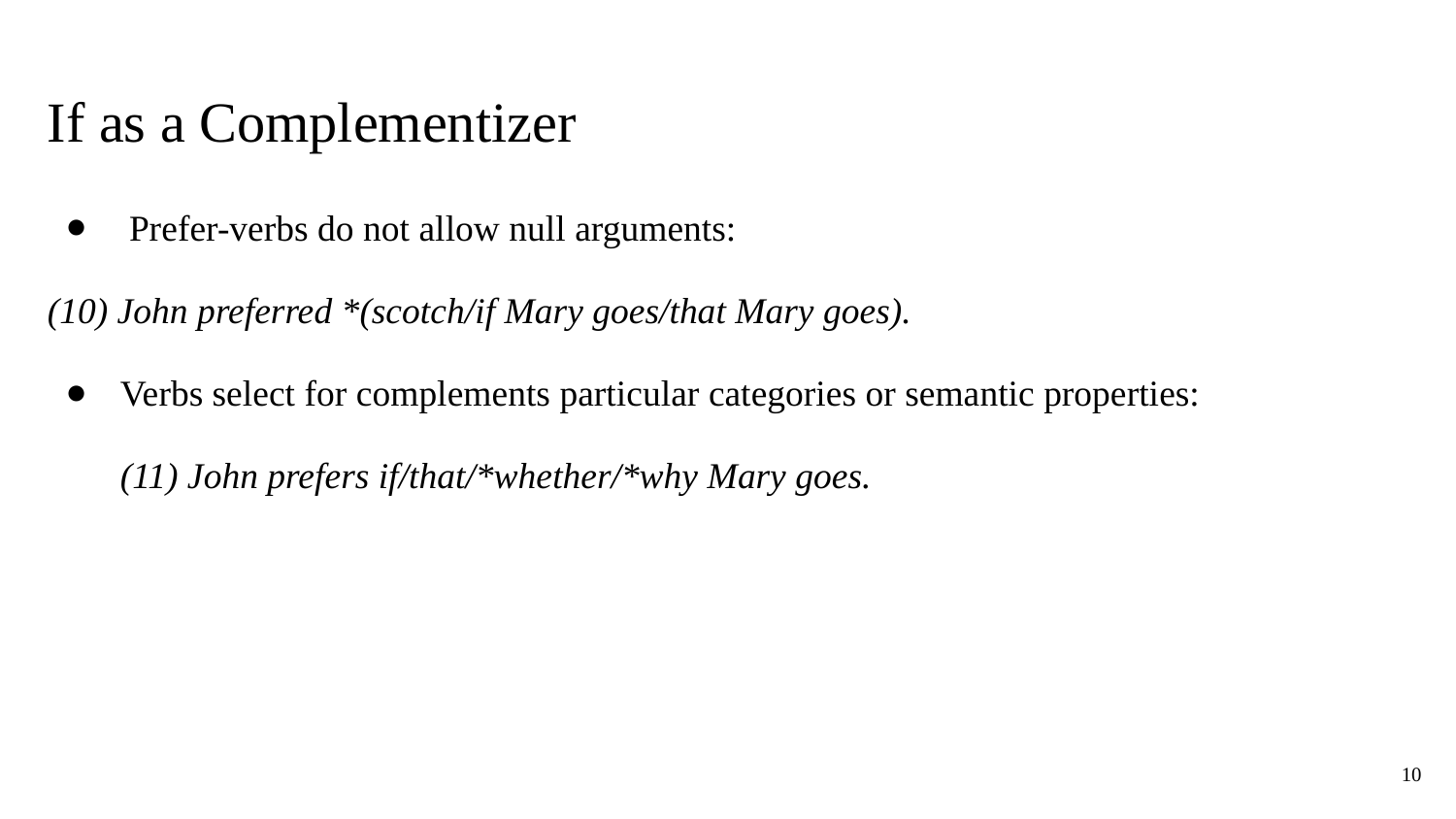

# If as a Complementizer
 Prefer-verbs do not allow null arguments:
(10) John preferred *(scotch/if Mary goes/that Mary goes).
Verbs select for complements particular categories or semantic properties:
(11) John prefers if/that/*whether/*why Mary goes.

10